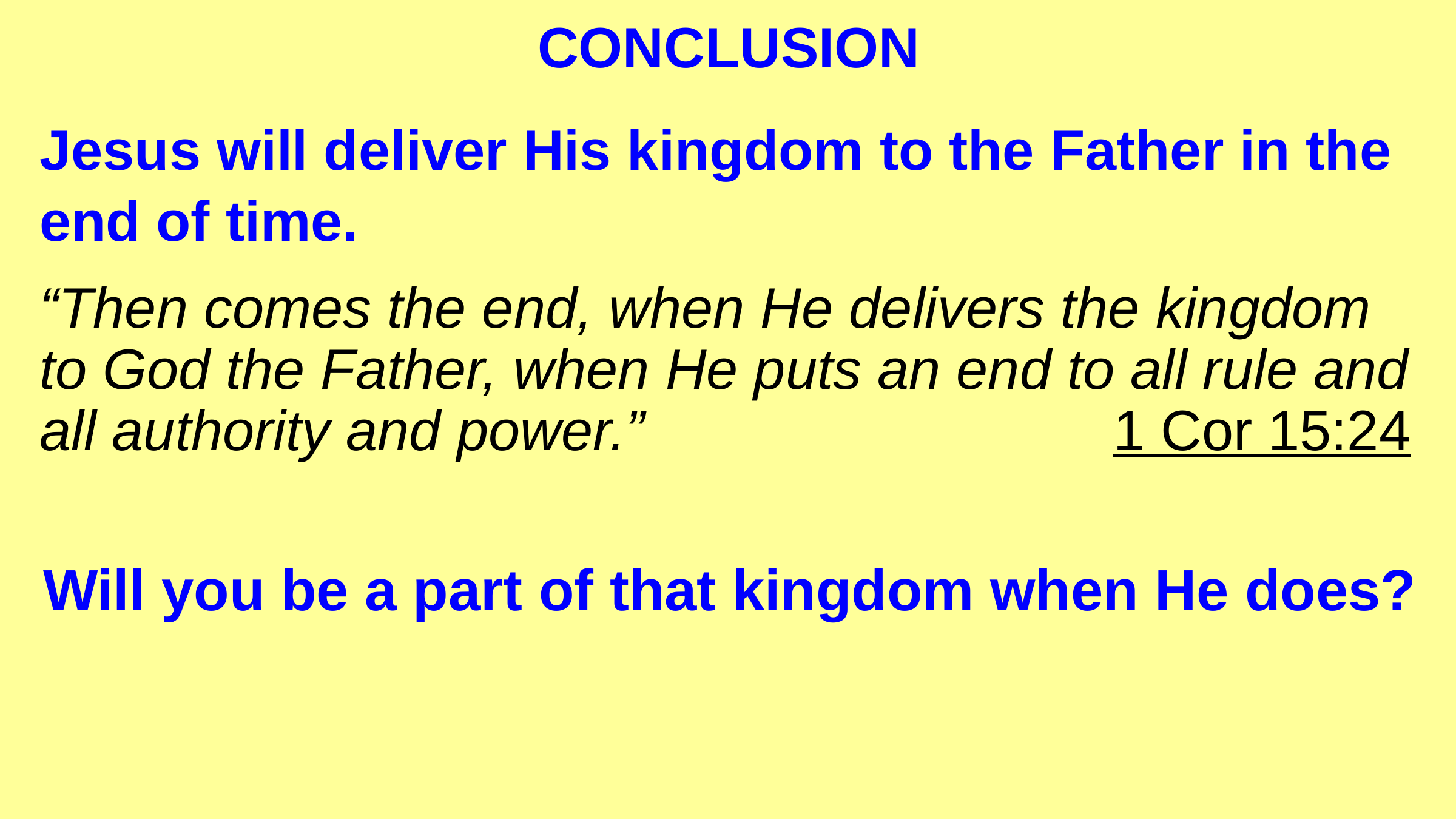

CONCLUSION
Jesus will deliver His kingdom to the Father in the end of time.
“Then comes the end, when He delivers the kingdom to God the Father, when He puts an end to all rule and all authority and power.”                                1 Cor 15:24

Will you be a part of that kingdom when He does?